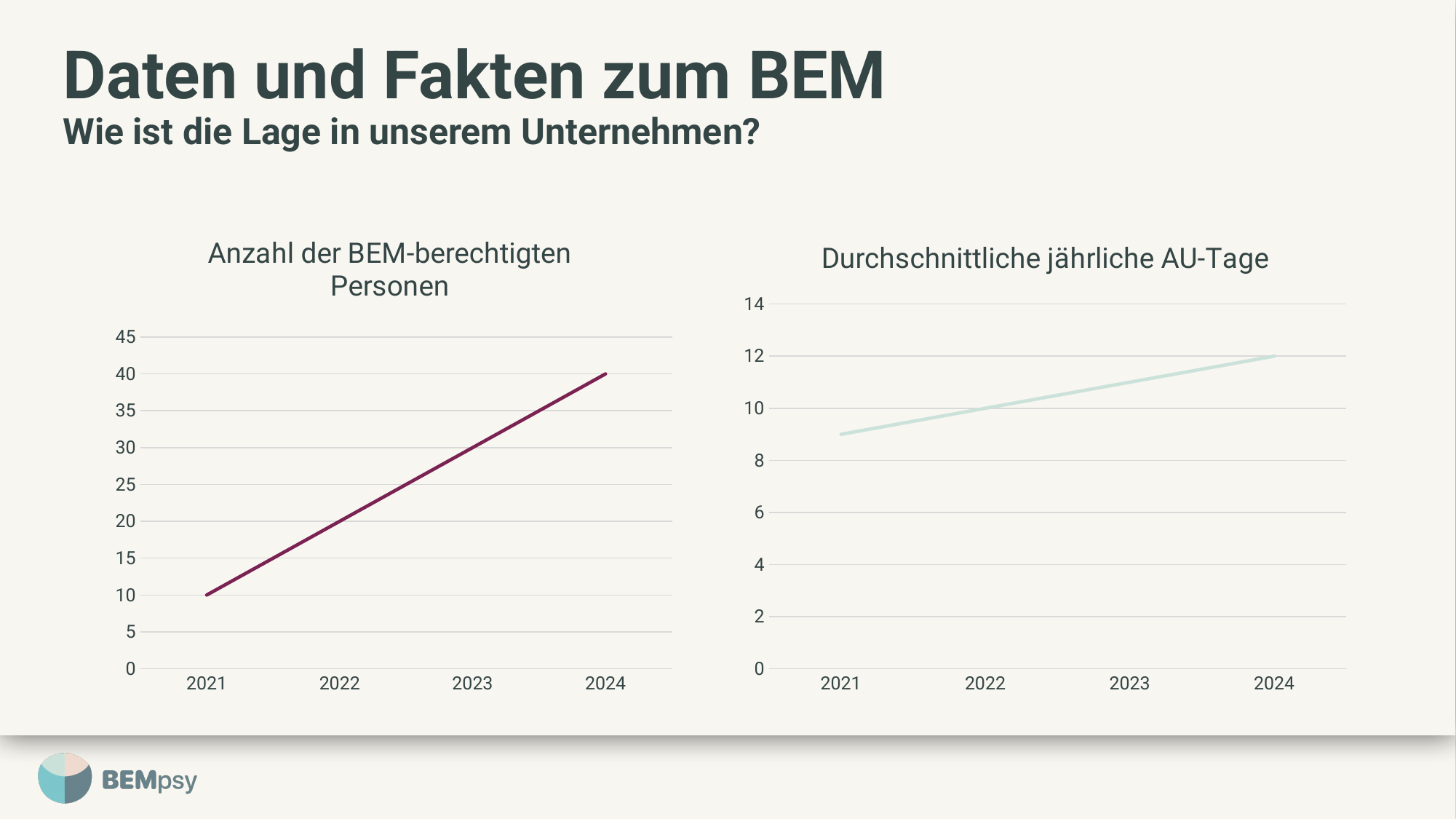

# Daten und Fakten zum BEM Wie ist die Lage in unserem Unternehmen?

### Chart: Anzahl der BEM-berechtigten Personen

| Category | Anzahl BEM-Fälle |
|---|---|
| 2021 | 10.0 |
| 2022 | 20.0 |
| 2023 | 30.0 |
| 2024 | 40.0 |

### Chart: Durchschnittliche jährliche AU-Tage

| Category | Durchschnittliche AU-Tage |
|---|---|
| 2021 | 9.0 |
| 2022 | 10.0 |
| 2023 | 11.0 |
| 2024 | 12.0 |